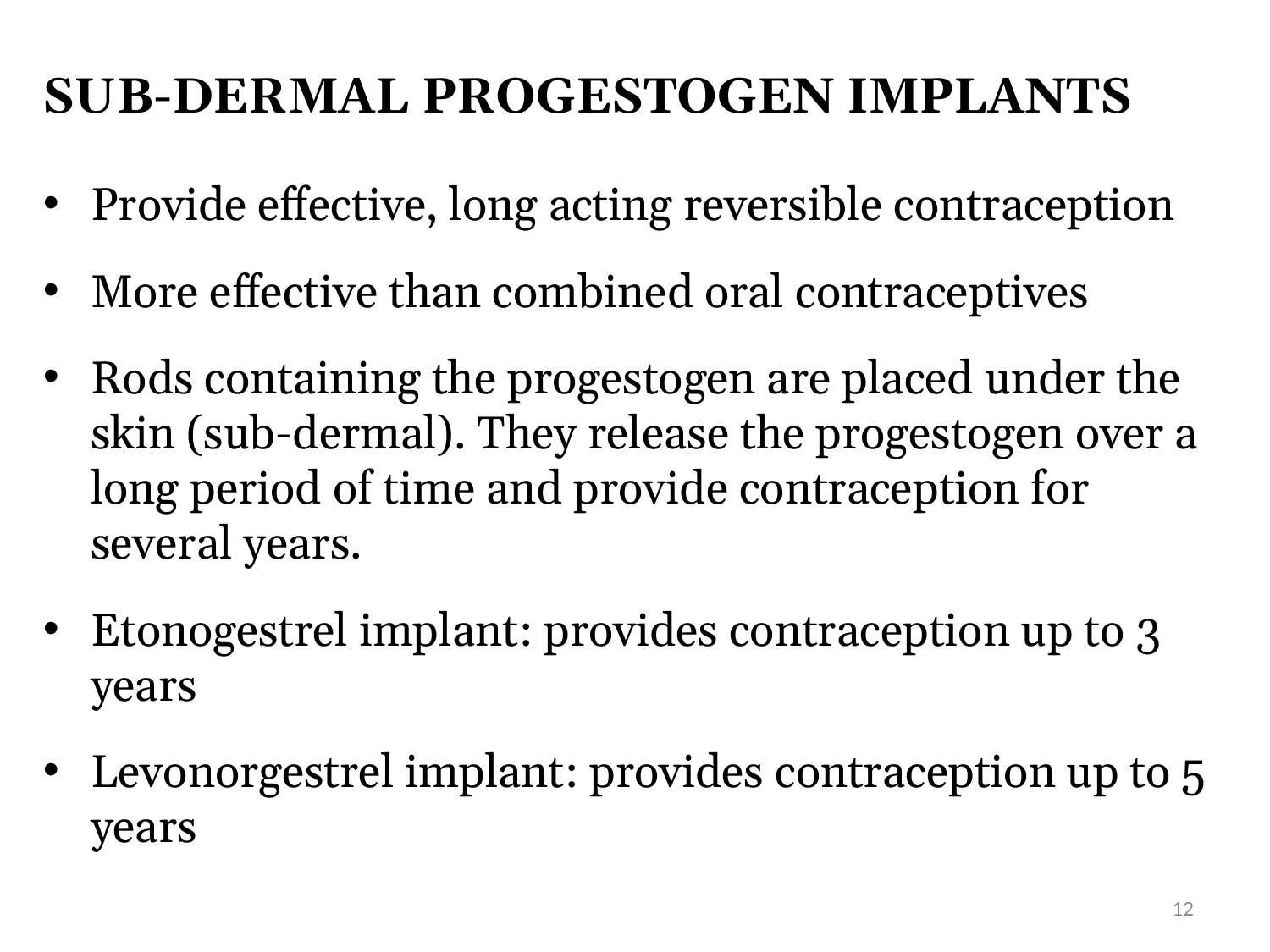

# Sub-dermal progestogen implants
Provide effective, long acting reversible contraception
More effective than combined oral contraceptives
Rods containing the progestogen are placed under the skin (sub-dermal). They release the progestogen over a long period of time and provide contraception for several years.
Etonogestrel implant: provides contraception up to 3 years
Levonorgestrel implant: provides contraception up to 5 years
12